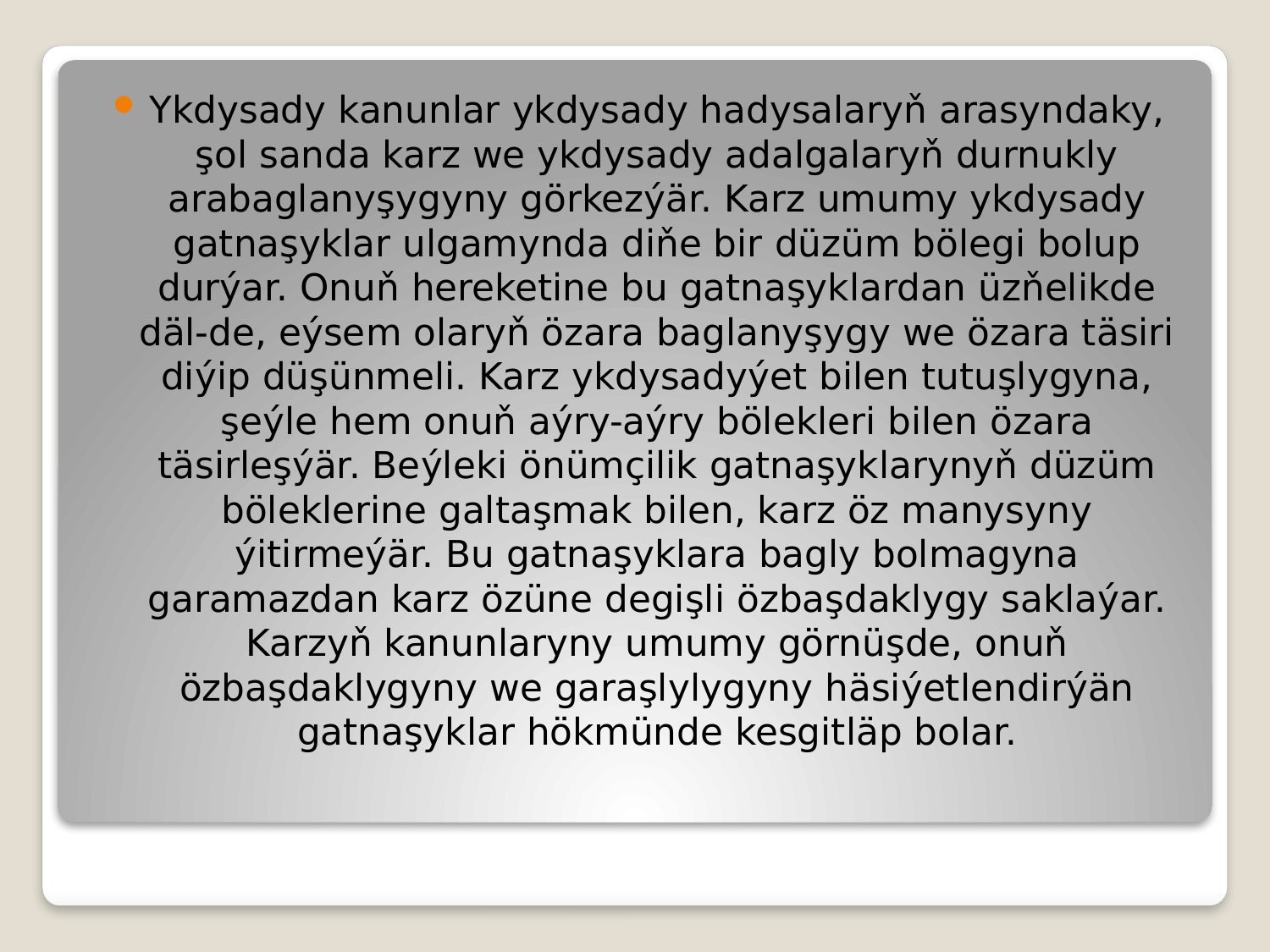

Ykdysady kanunlar ykdysady hadysalaryň arasyndaky, şol sanda karz we ykdysady adalgalaryň durnukly arabaglanyşygyny görkezýär. Karz umumy ykdysady gatnaşyklar ulgamynda diňe bir düzüm bölegi bolup durýar. Onuň hereketine bu gatnaşyklardan üzňelikde däl-de, eýsem olaryň özara baglanyşygy we özara täsiri diýip düşünmeli. Karz ykdysadyýet bilen tutuşlygyna, şeýle hem onuň aýry-aýry bölekleri bilen özara täsirleşýär. Beýleki önümçilik gatnaşyklarynyň düzüm böleklerine galtaşmak bilen, karz öz manysyny ýitirmeýär. Bu gatnaşyklara bagly bolmagyna garamazdan karz özüne degişli özbaşdaklygy saklaýar. Karzyň kanunlaryny umumy görnüşde, onuň özbaşdaklygyny we garaşlylygyny häsiýetlendirýän gatnaşyklar hökmünde kesgitläp bolar.